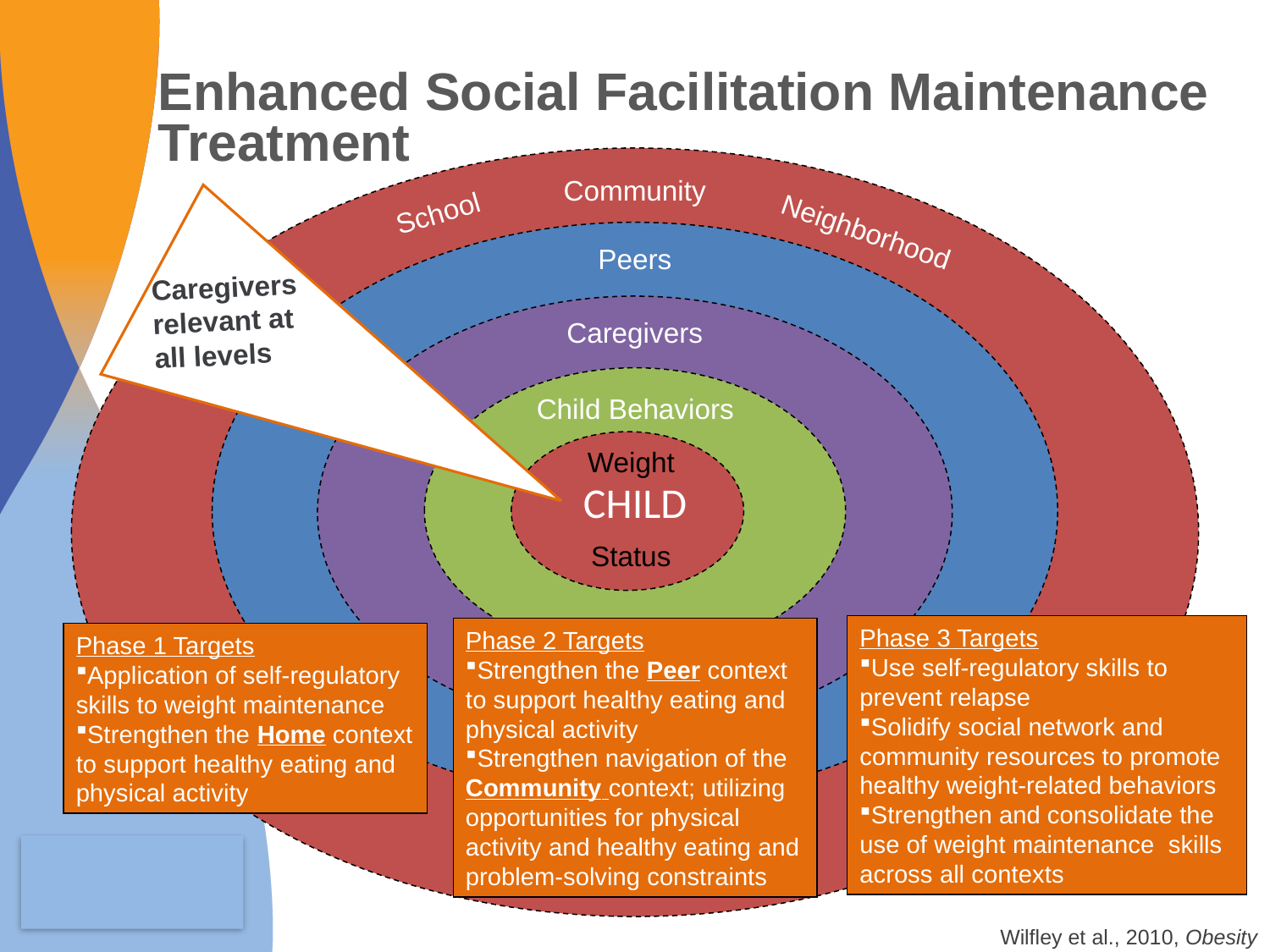

Enhanced Social Facilitation Maintenance Treatment

Community
School
Neighborhood

Peers

Caregivers
relevant at
all levels

Caregivers

Child Behaviors

Weight

Status
CHILD
Phase 3 Targets
Use self-regulatory skills to prevent relapse
Solidify social network and community resources to promote healthy weight-related behaviors
Strengthen and consolidate the use of weight maintenance  skills across all contexts
Phase 2 Targets
Strengthen the Peer context to support healthy eating and physical activity
Strengthen navigation of the Community context; utilizing  opportunities for physical activity and healthy eating and problem-solving constraints
Phase 1 Targets
Application of self-regulatory skills to weight maintenance
Strengthen the Home context to support healthy eating and physical activity

Wilfley et al., 2010, Obesity